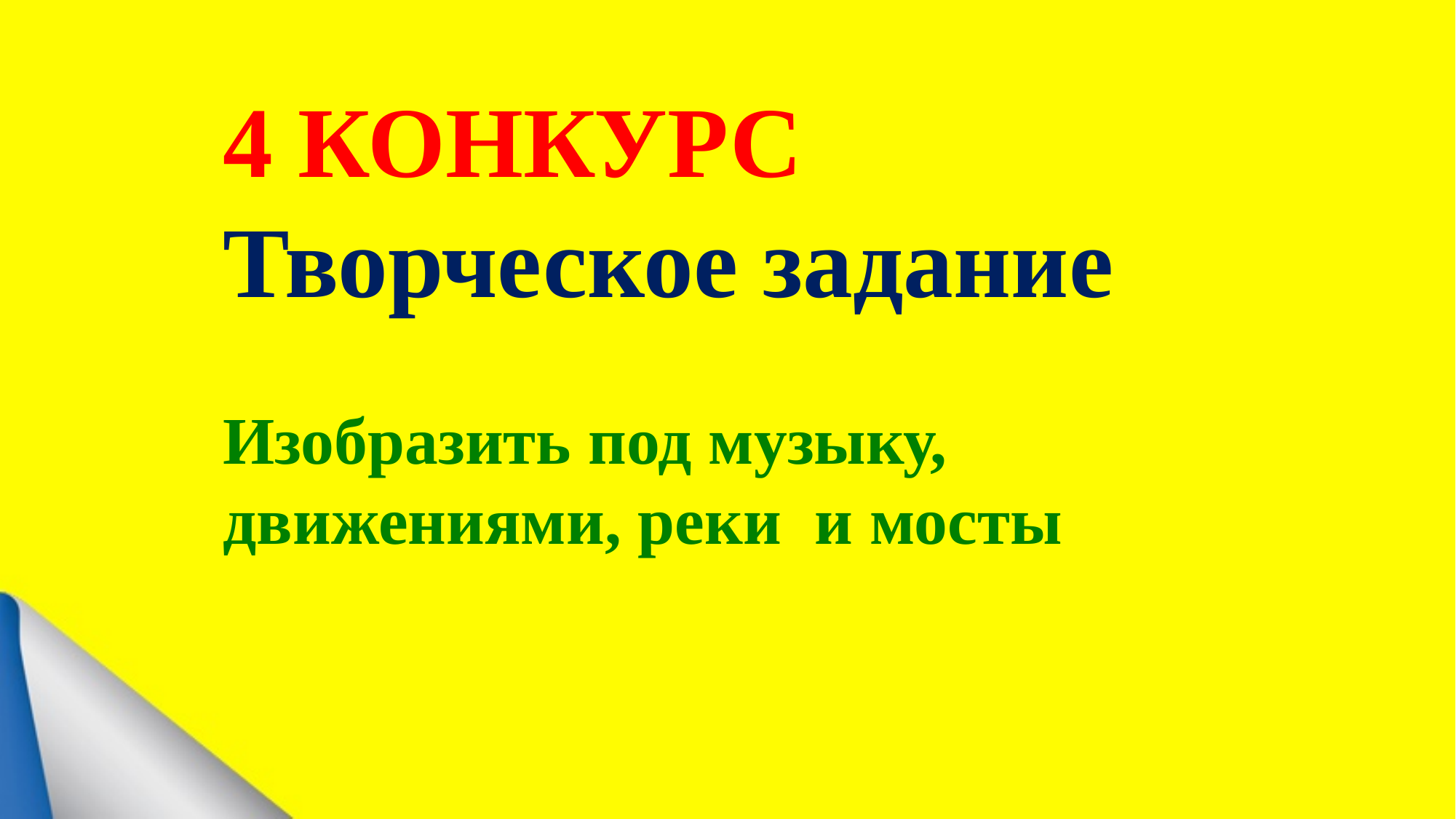

4 КОНКУРС
Творческое задание

Изобразить под музыку, движениями, реки  и мосты